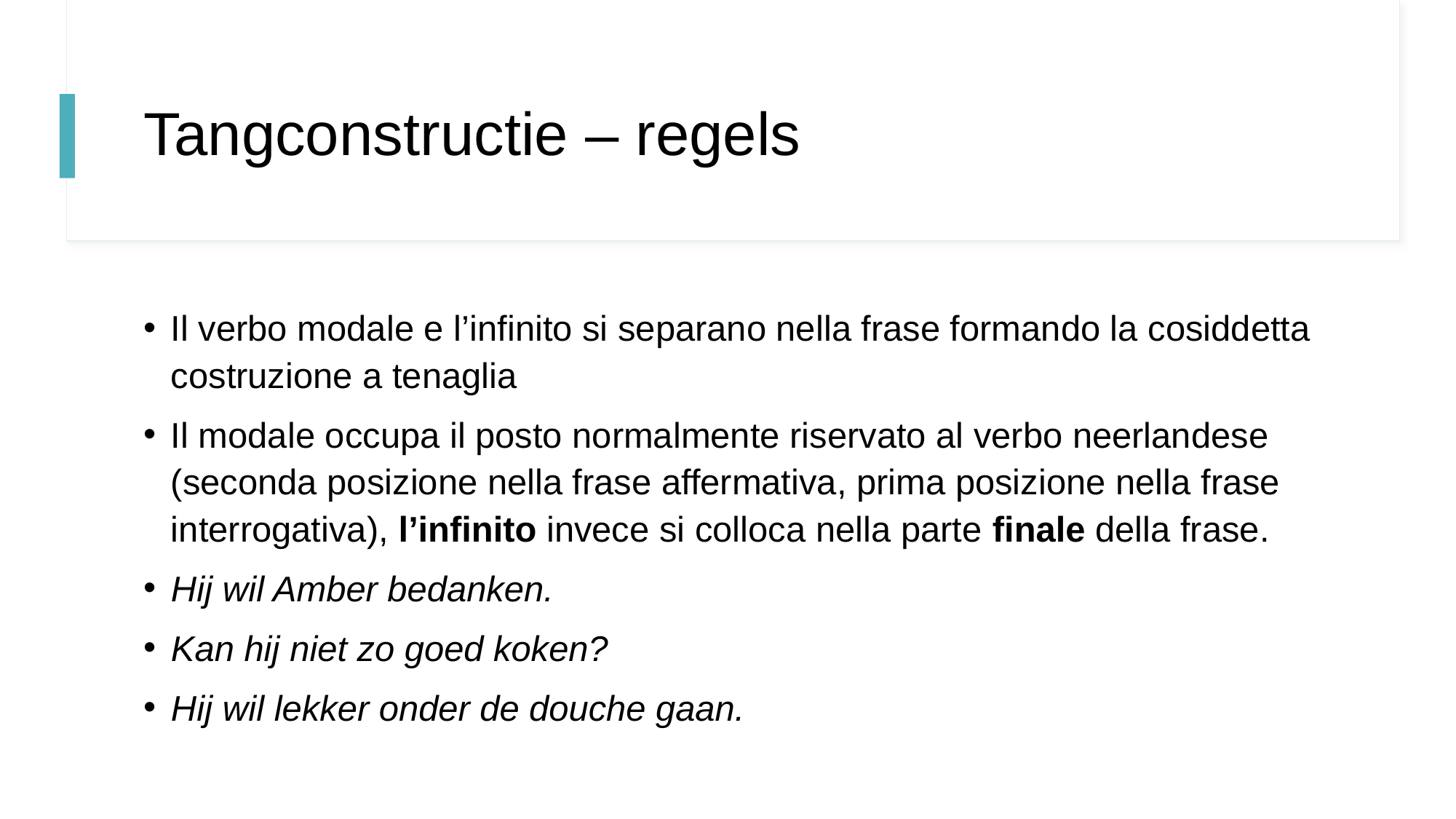

# Tangconstructie – regels
Il verbo modale e l’infinito si separano nella frase formando la cosiddetta costruzione a tenaglia
Il modale occupa il posto normalmente riservato al verbo neerlandese (seconda posizione nella frase affermativa, prima posizione nella frase interrogativa), l’infinito invece si colloca nella parte finale della frase.
Hij wil Amber bedanken.
Kan hij niet zo goed koken?
Hij wil lekker onder de douche gaan.